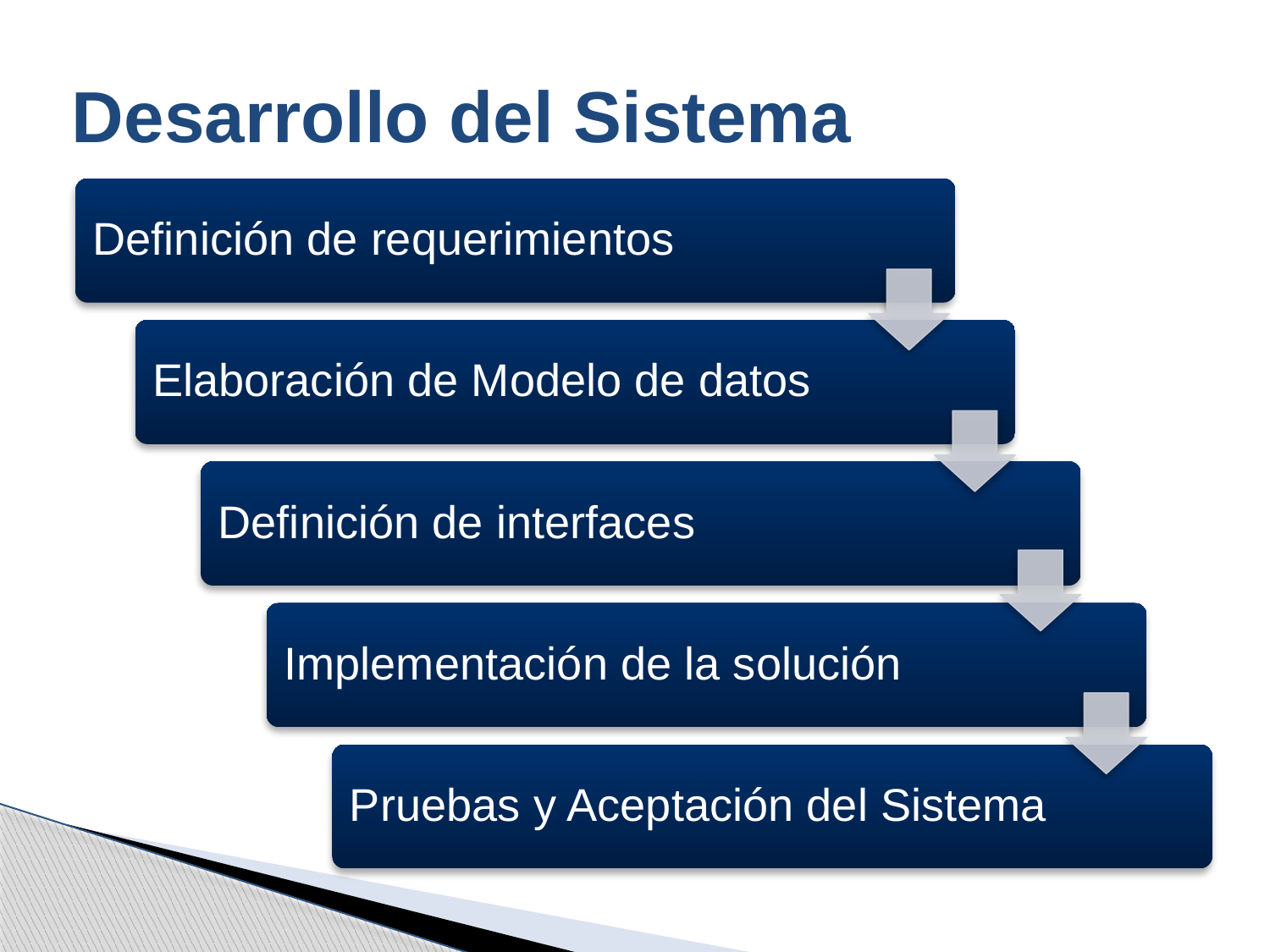

# Desarrollo del Sistema
Definición de requerimientos
Elaboración de Modelo de datos
Definición de interfaces
Implementación de la solución
Pruebas y Aceptación del Sistema